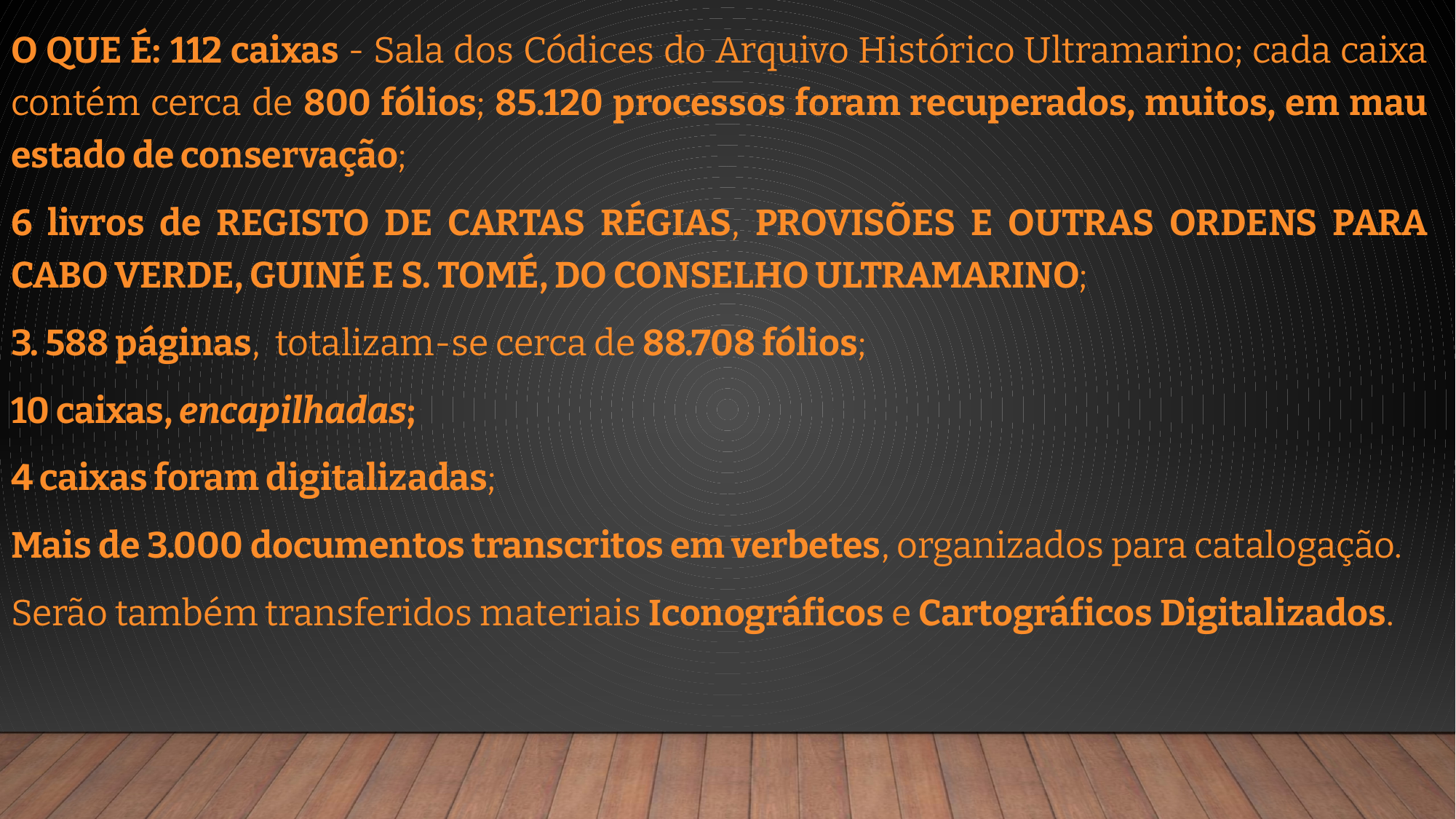

O QUE É: 112 caixas - Sala dos Códices do Arquivo Histórico Ultramarino; cada caixa contém cerca de 800 fólios; 85.120 processos foram recuperados, muitos, em mau estado de conservação;
6 livros de REGISTO DE CARTAS RÉGIAS, PROVISÕES E OUTRAS ORDENS PARA CABO VERDE, GUINÉ E S. TOMÉ, DO CONSELHO ULTRAMARINO;
3. 588 páginas,  totalizam-se cerca de 88.708 fólios;
10 caixas, encapilhadas;
4 caixas foram digitalizadas;
Mais de 3.000 documentos transcritos em verbetes, organizados para catalogação.
Serão também transferidos materiais Iconográficos e Cartográficos Digitalizados.